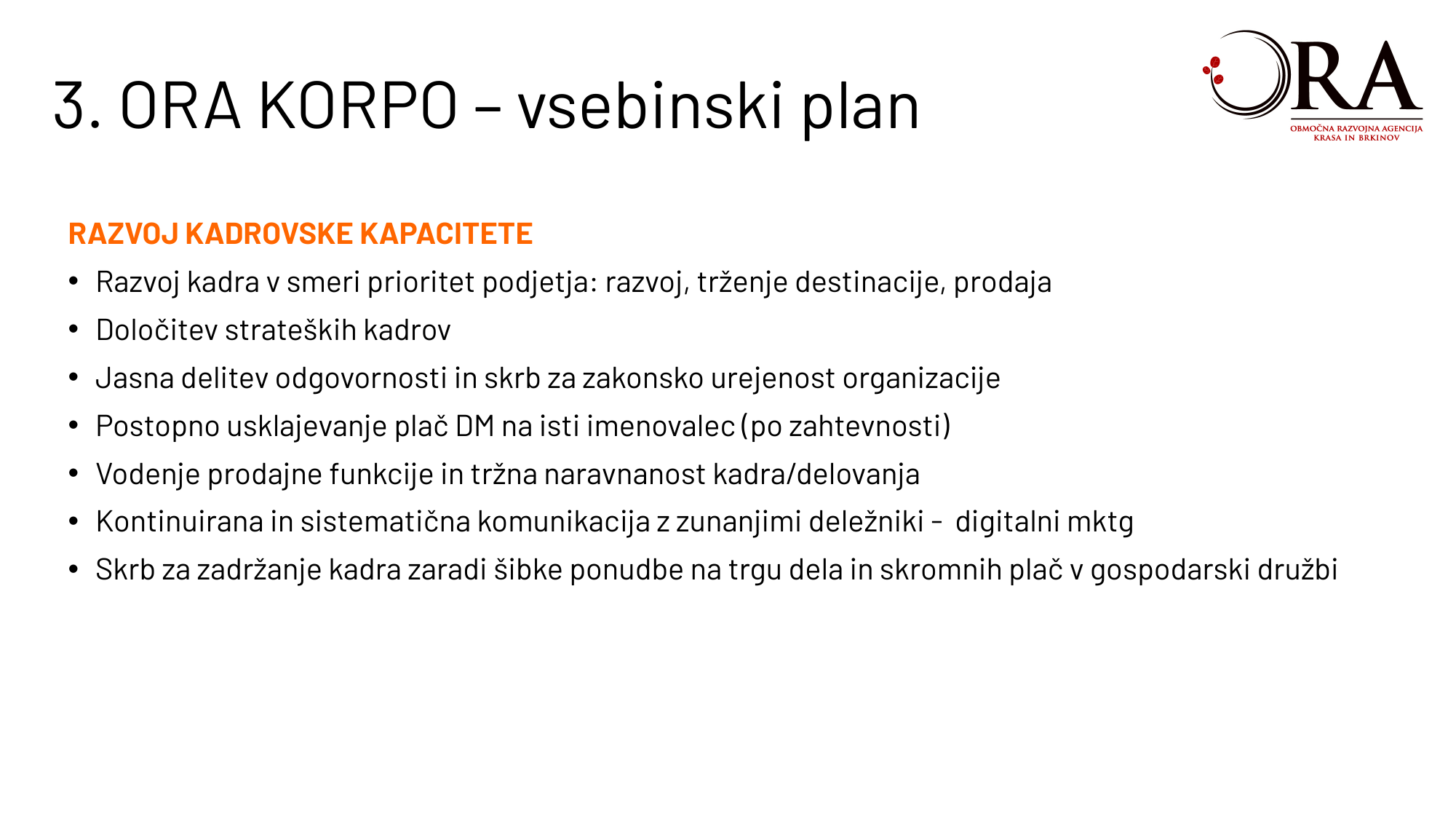

3. ORA KORPO – vsebinski plan

RAZVOJ KADROVSKE KAPACITETE
Razvoj kadra v smeri prioritet podjetja: razvoj, trženje destinacije, prodaja
Določitev strateških kadrov
Jasna delitev odgovornosti in skrb za zakonsko urejenost organizacije
Postopno usklajevanje plač DM na isti imenovalec (po zahtevnosti)
Vodenje prodajne funkcije in tržna naravnanost kadra/delovanja
Kontinuirana in sistematična komunikacija z zunanjimi deležniki -  digitalni mktg
Skrb za zadržanje kadra zaradi šibke ponudbe na trgu dela in skromnih plač v gospodarski družbi